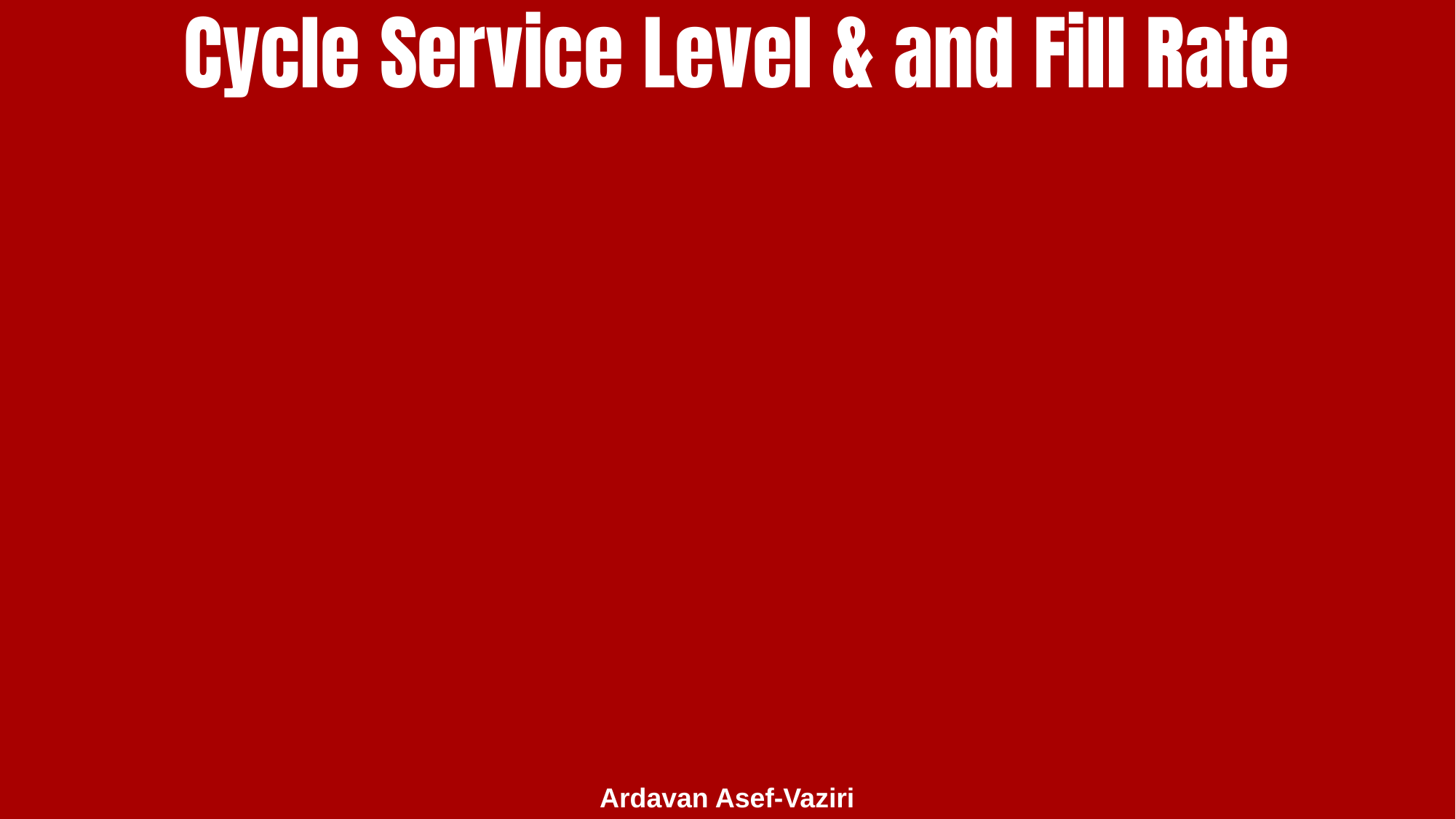

# Cycle Service Level & and Fill Rate
Ardavan Asef-Vaziri